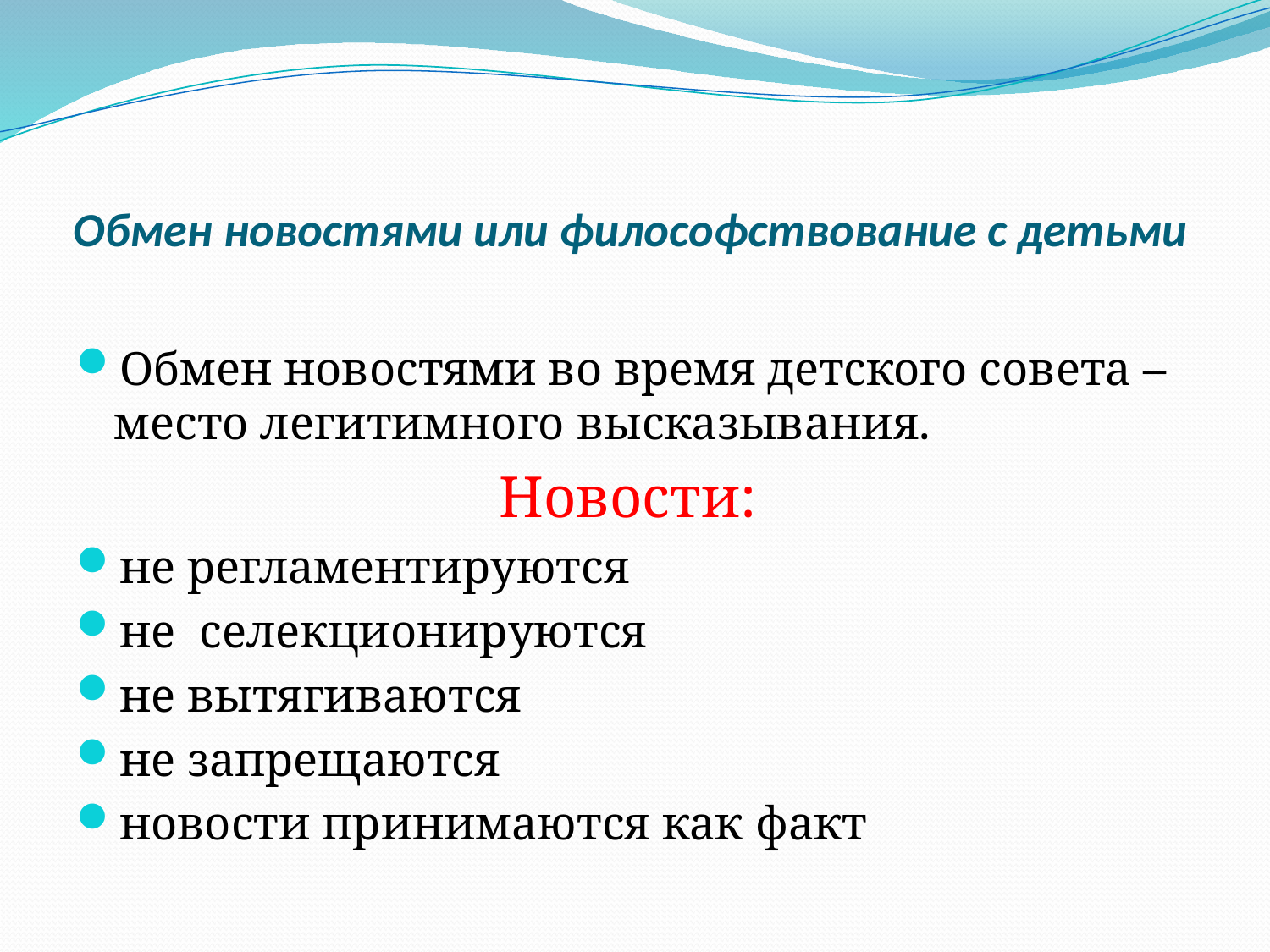

# Обмен новостями или философствование с детьми

Обмен новостями во время детского совета – место легитимного высказывания.
Новости:
не регламентируются
не  селекционируются
не вытягиваются
не запрещаются
новости принимаются как факт